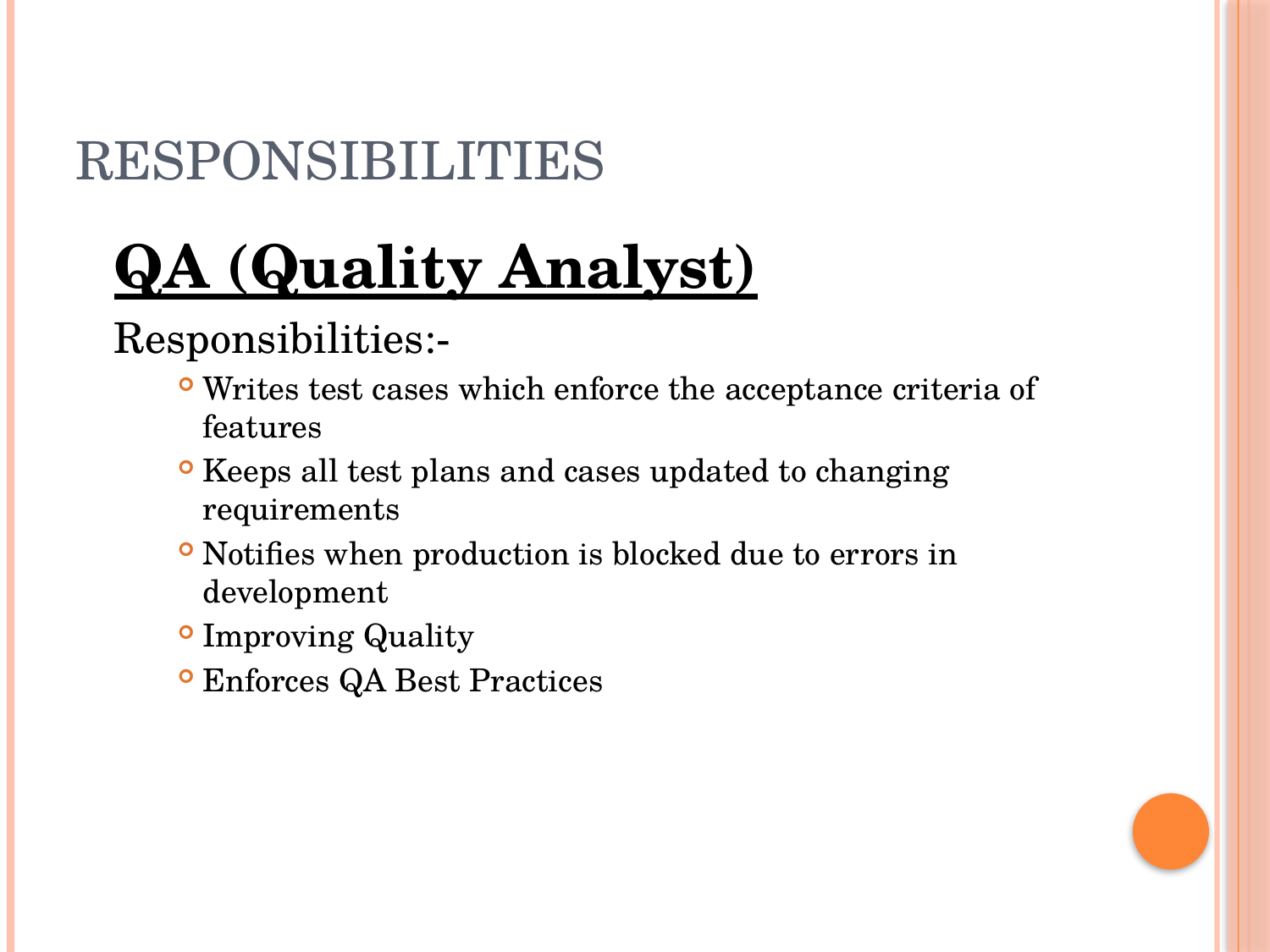

# Responsibilities
QA (Quality Analyst)
Responsibilities:-
Writes test cases which enforce the acceptance criteria of features
Keeps all test plans and cases updated to changing requirements
Notifies when production is blocked due to errors in development
Improving Quality
Enforces QA Best Practices